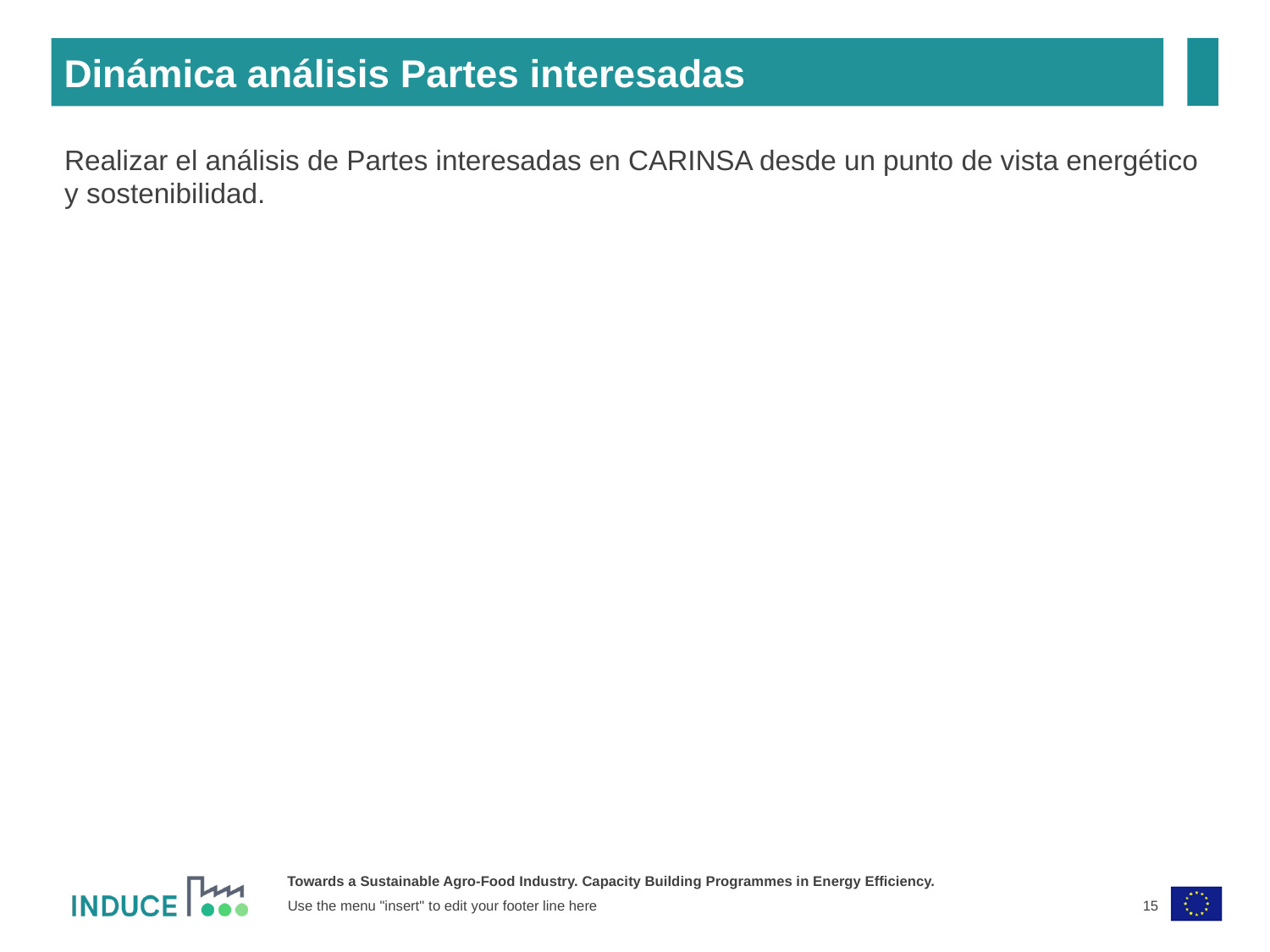

Dinámica análisis Partes interesadas
Realizar el análisis de Partes interesadas en CARINSA desde un punto de vista energético y sostenibilidad.
15
Use the menu "insert" to edit your footer line here